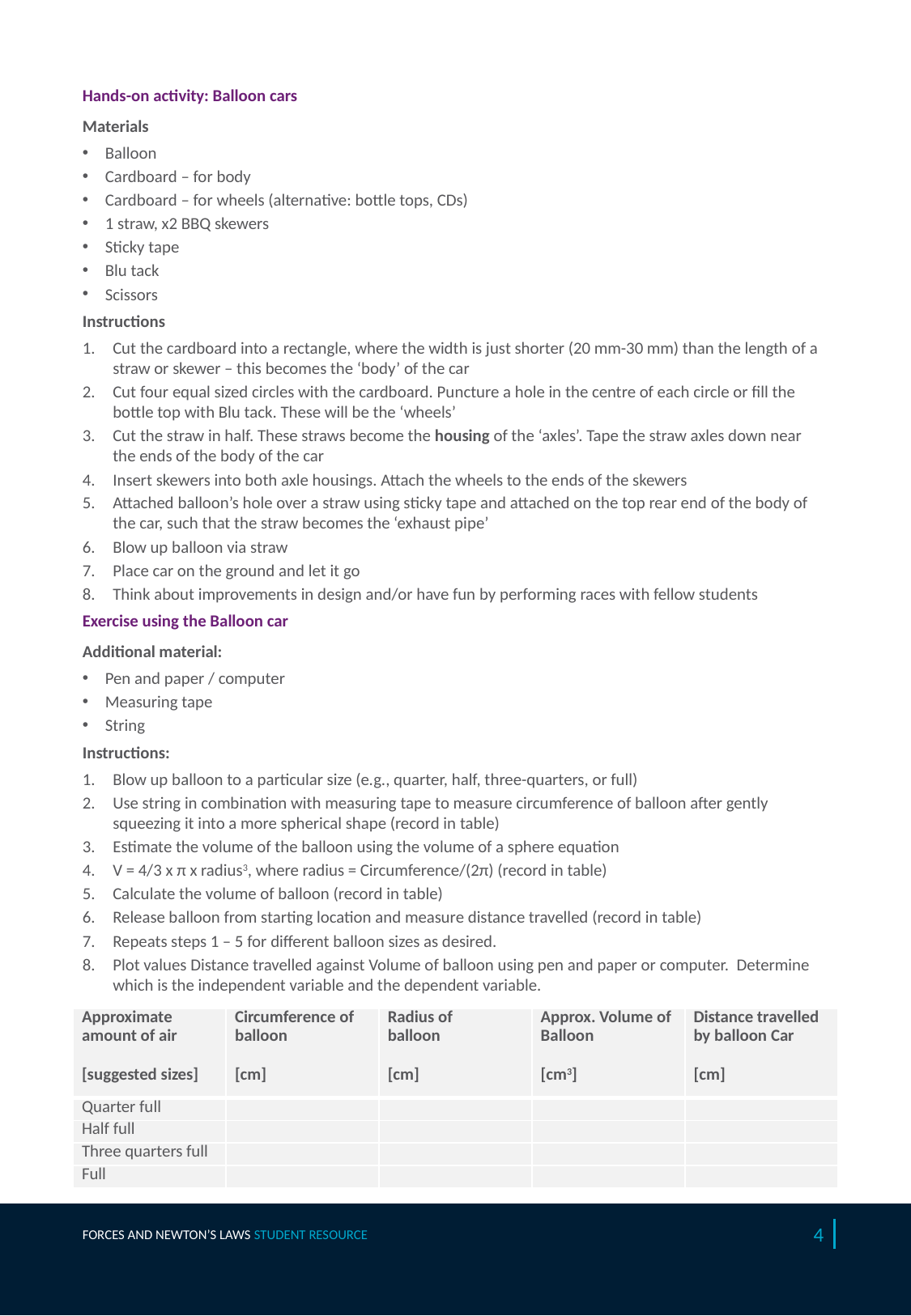

Forces and Newton’s Laws – page 4
Hands-on activity: Balloon cars
Materials
Balloon
Cardboard – for body
Cardboard – for wheels (alternative: bottle tops, CDs)
1 straw, x2 BBQ skewers
Sticky tape
Blu tack
Scissors
Instructions
Cut the cardboard into a rectangle, where the width is just shorter (20 mm-30 mm) than the length of a straw or skewer – this becomes the ‘body’ of the car
Cut four equal sized circles with the cardboard. Puncture a hole in the centre of each circle or fill the bottle top with Blu tack. These will be the ‘wheels’
Cut the straw in half. These straws become the housing of the ‘axles’. Tape the straw axles down near the ends of the body of the car
Insert skewers into both axle housings. Attach the wheels to the ends of the skewers
Attached balloon’s hole over a straw using sticky tape and attached on the top rear end of the body of the car, such that the straw becomes the ‘exhaust pipe’
Blow up balloon via straw
Place car on the ground and let it go
Think about improvements in design and/or have fun by performing races with fellow students
Exercise using the Balloon car
Additional material:
Pen and paper / computer
Measuring tape
String
Instructions:
Blow up balloon to a particular size (e.g., quarter, half, three-quarters, or full)
Use string in combination with measuring tape to measure circumference of balloon after gently squeezing it into a more spherical shape (record in table)
Estimate the volume of the balloon using the volume of a sphere equation
V = 4/3 x π x radius3, where radius = Circumference/(2π) (record in table)
Calculate the volume of balloon (record in table)
Release balloon from starting location and measure distance travelled (record in table)
Repeats steps 1 – 5 for different balloon sizes as desired.
Plot values Distance travelled against Volume of balloon using pen and paper or computer.  Determine which is the independent variable and the dependent variable.
| Approximate amount of air [suggested sizes] | Circumference of balloon [cm] | Radius of balloon [cm] | Approx. Volume of Balloon [cm3] | Distance travelled by balloon Car [cm] |
| --- | --- | --- | --- | --- |
| Quarter full |  |  |  |  |
| Half full |  |  |  |  |
| Three quarters full |  |  |  |  |
| Full |  |  |  |  |
Forces and Newton’s Laws STUDENT RESOURCE
4